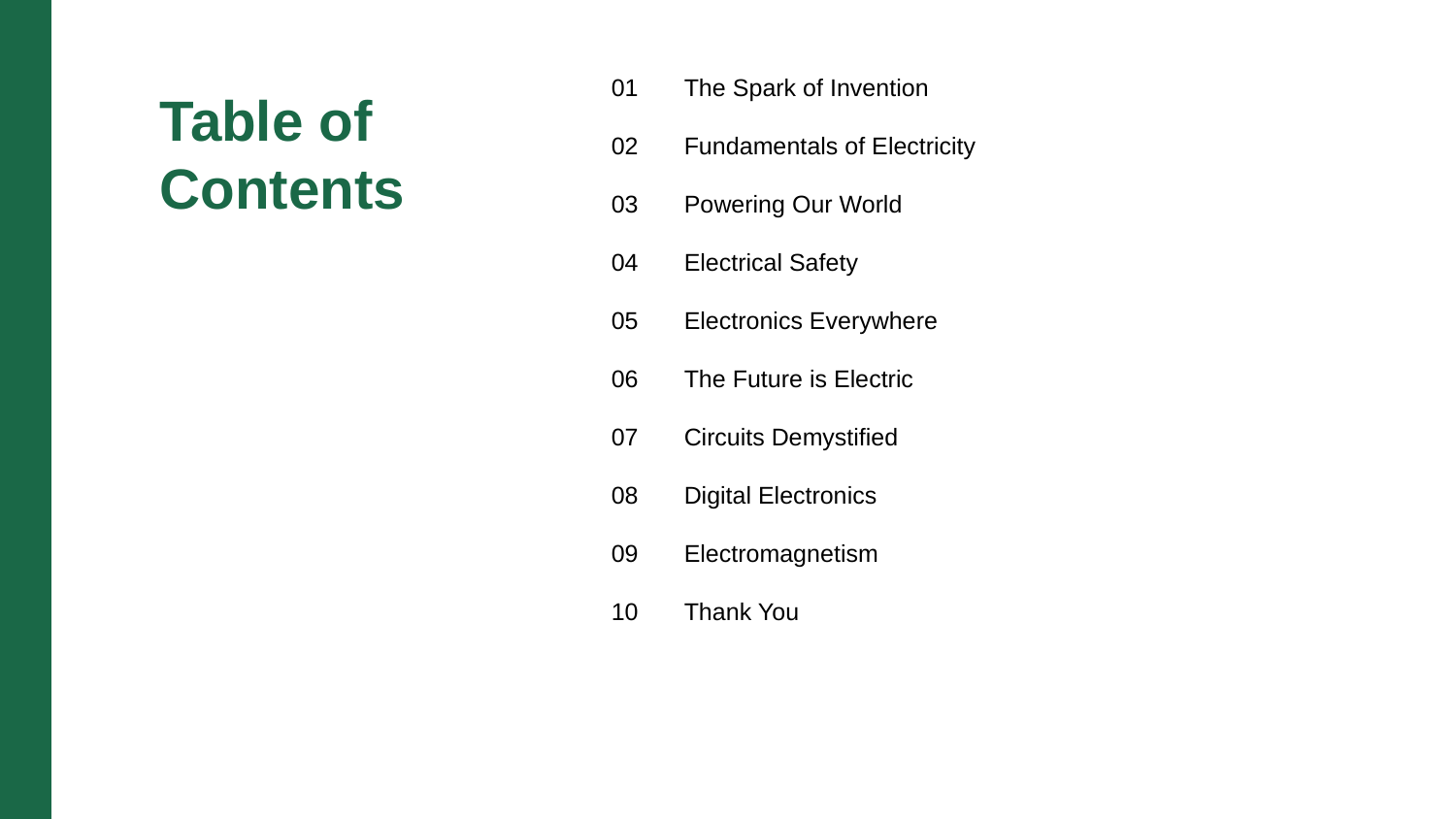

01
The Spark of Invention
Table of Contents
02
Fundamentals of Electricity
03
Powering Our World
04
Electrical Safety
05
Electronics Everywhere
06
The Future is Electric
07
Circuits Demystified
08
Digital Electronics
09
Electromagnetism
10
Thank You